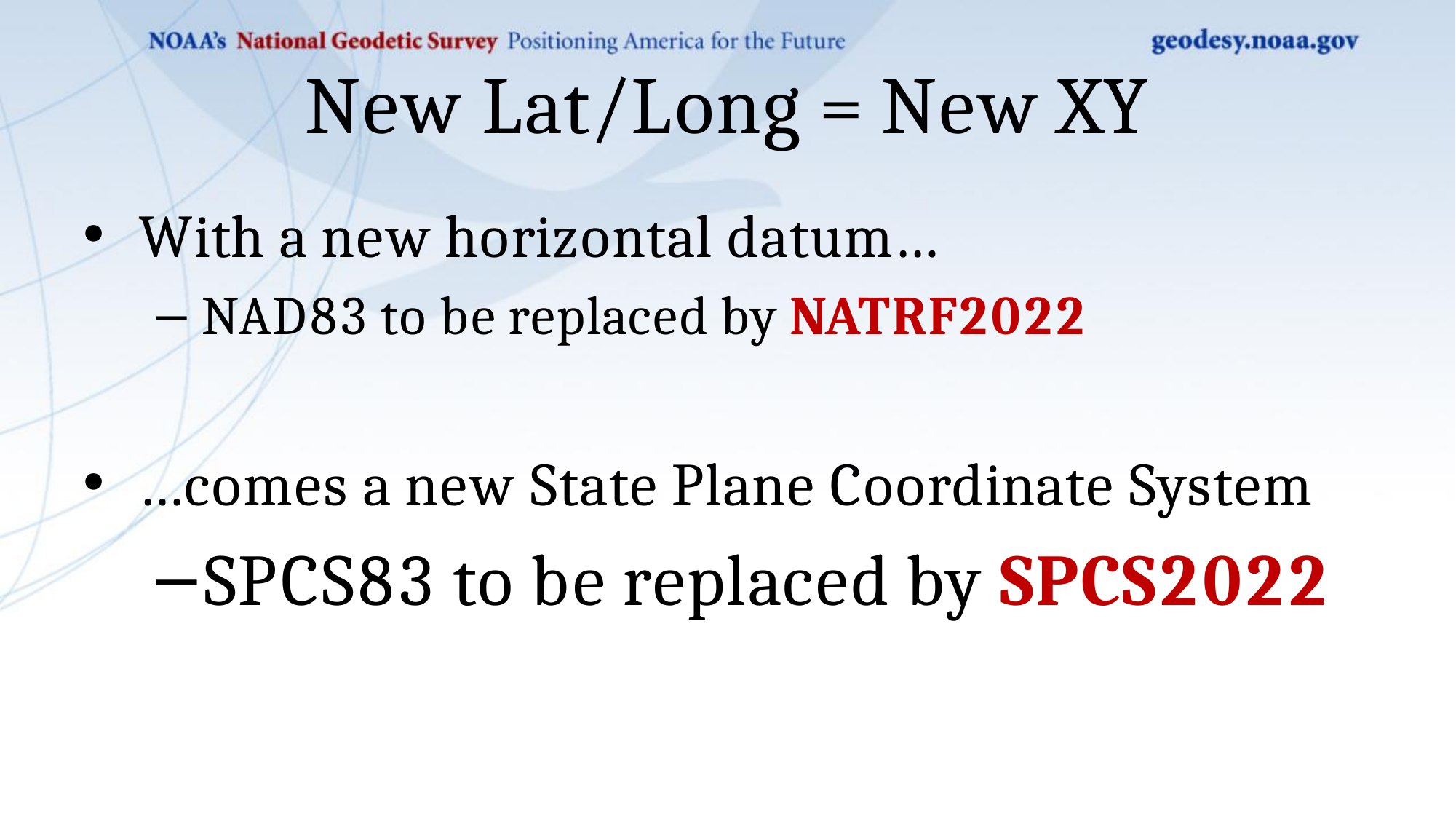

# New Lat/Long = New XY
With a new horizontal datum…
NAD83 to be replaced by NATRF2022

…comes a new State Plane Coordinate System
SPCS83 to be replaced by SPCS2022